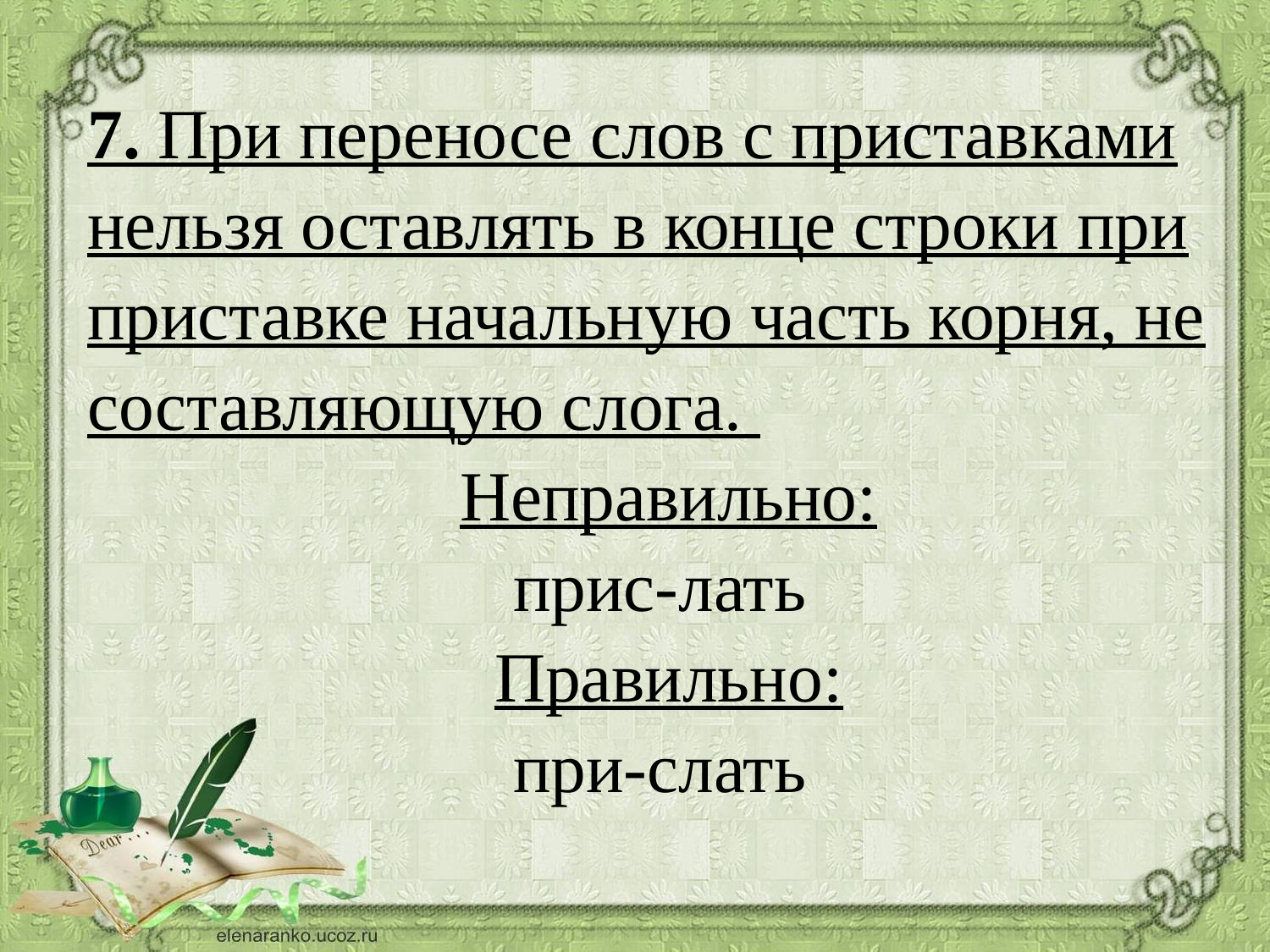

7. При переносе слов с приставками нельзя оставлять в конце строки при приставке начальную часть корня, не составляющую слога.
 Неправильно:
прис-лать
 Правильно:
при-слать